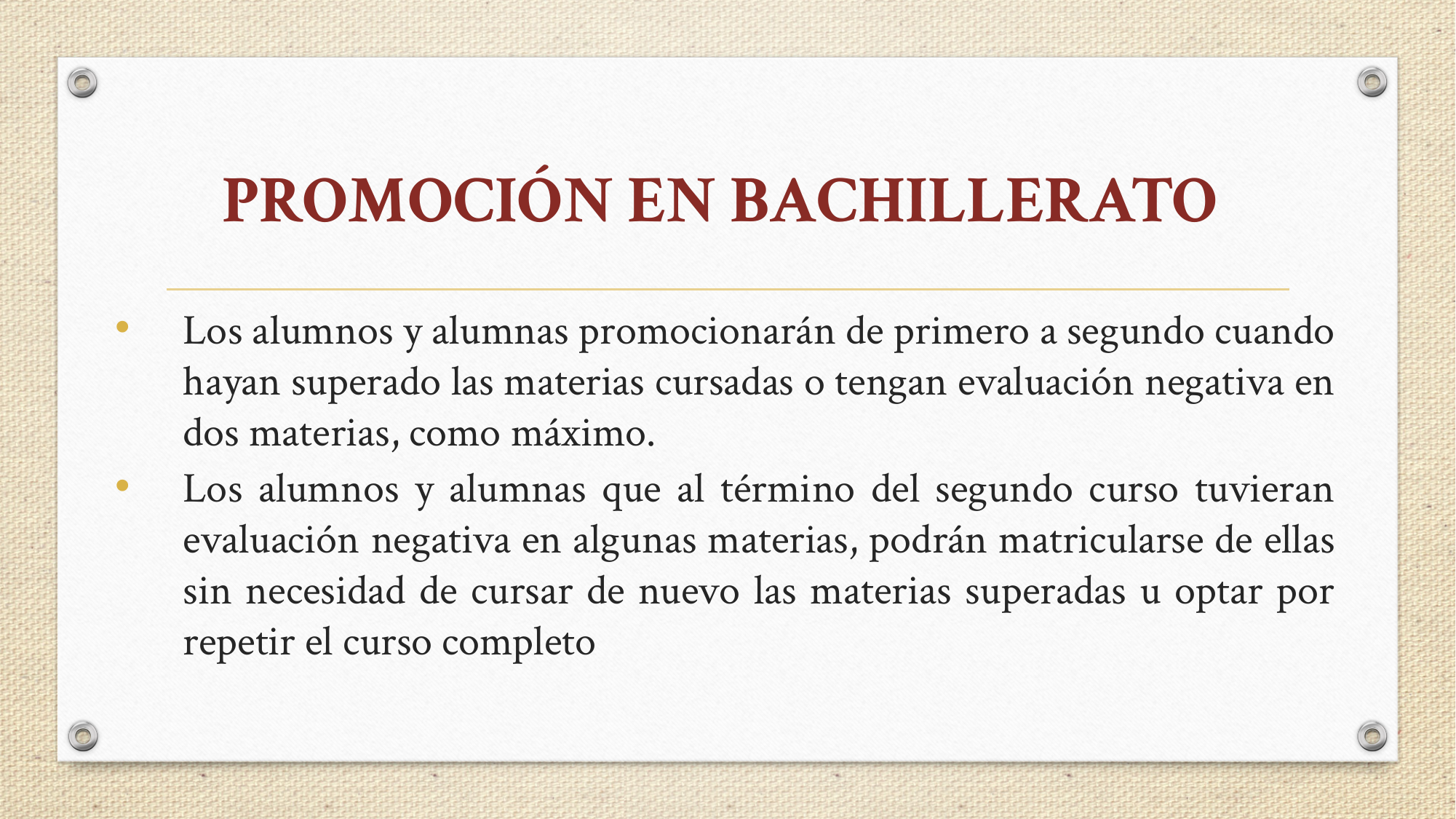

# PROMOCIÓN EN BACHILLERATO
Los alumnos y alumnas promocionarán de primero a segundo cuando hayan superado las materias cursadas o tengan evaluación negativa en dos materias, como máximo.
Los alumnos y alumnas que al término del segundo curso tuvieran evaluación negativa en algunas materias, podrán matricularse de ellas sin necesidad de cursar de nuevo las materias superadas u optar por repetir el curso completo